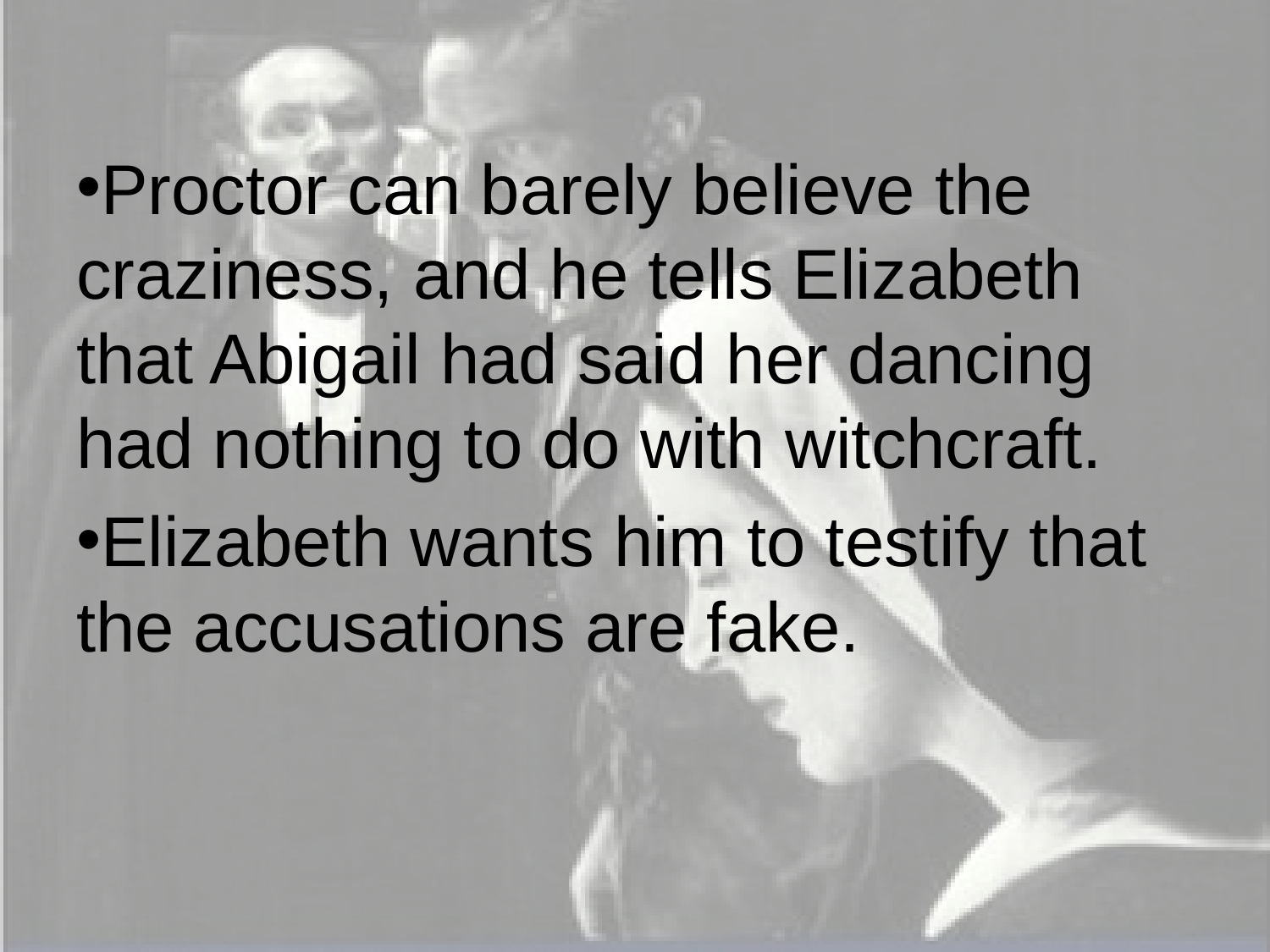

Proctor can barely believe the craziness, and he tells Elizabeth that Abigail had said her dancing had nothing to do with witchcraft.
Elizabeth wants him to testify that the accusations are fake.